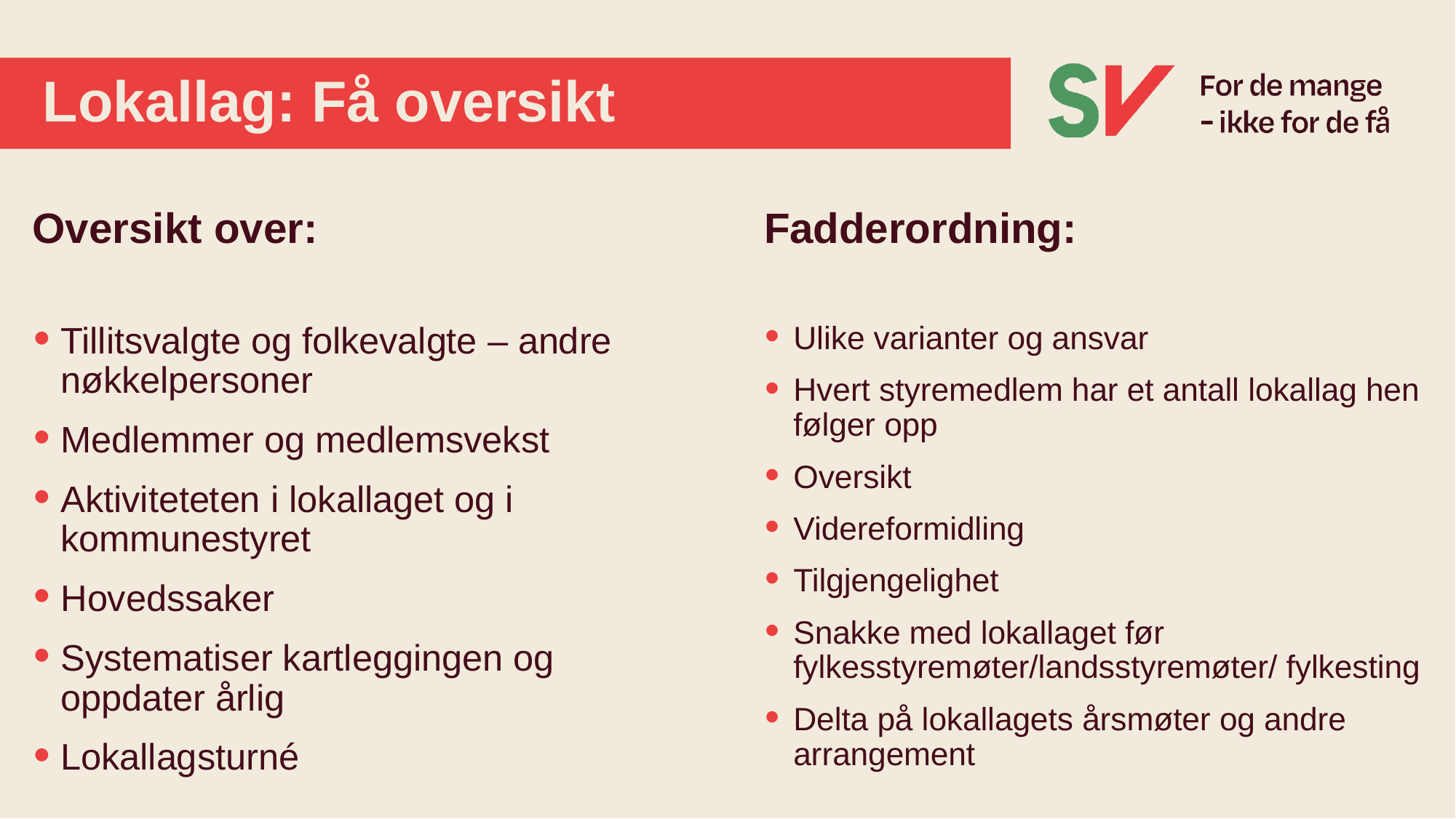

# Lokallag: Få oversikt
Oversikt over:
Fadderordning:
Ulike varianter og ansvar
Hvert styremedlem har et antall lokallag hen følger opp
Oversikt
Videreformidling
Tilgjengelighet
Snakke med lokallaget før fylkesstyremøter/landsstyremøter/ fylkesting
Delta på lokallagets årsmøter og andre arrangement
Tillitsvalgte og folkevalgte – andre nøkkelpersoner
Medlemmer og medlemsvekst
Aktiviteteten i lokallaget og i kommunestyret
Hovedssaker
Systematiser kartleggingen og oppdater årlig
Lokallagsturné